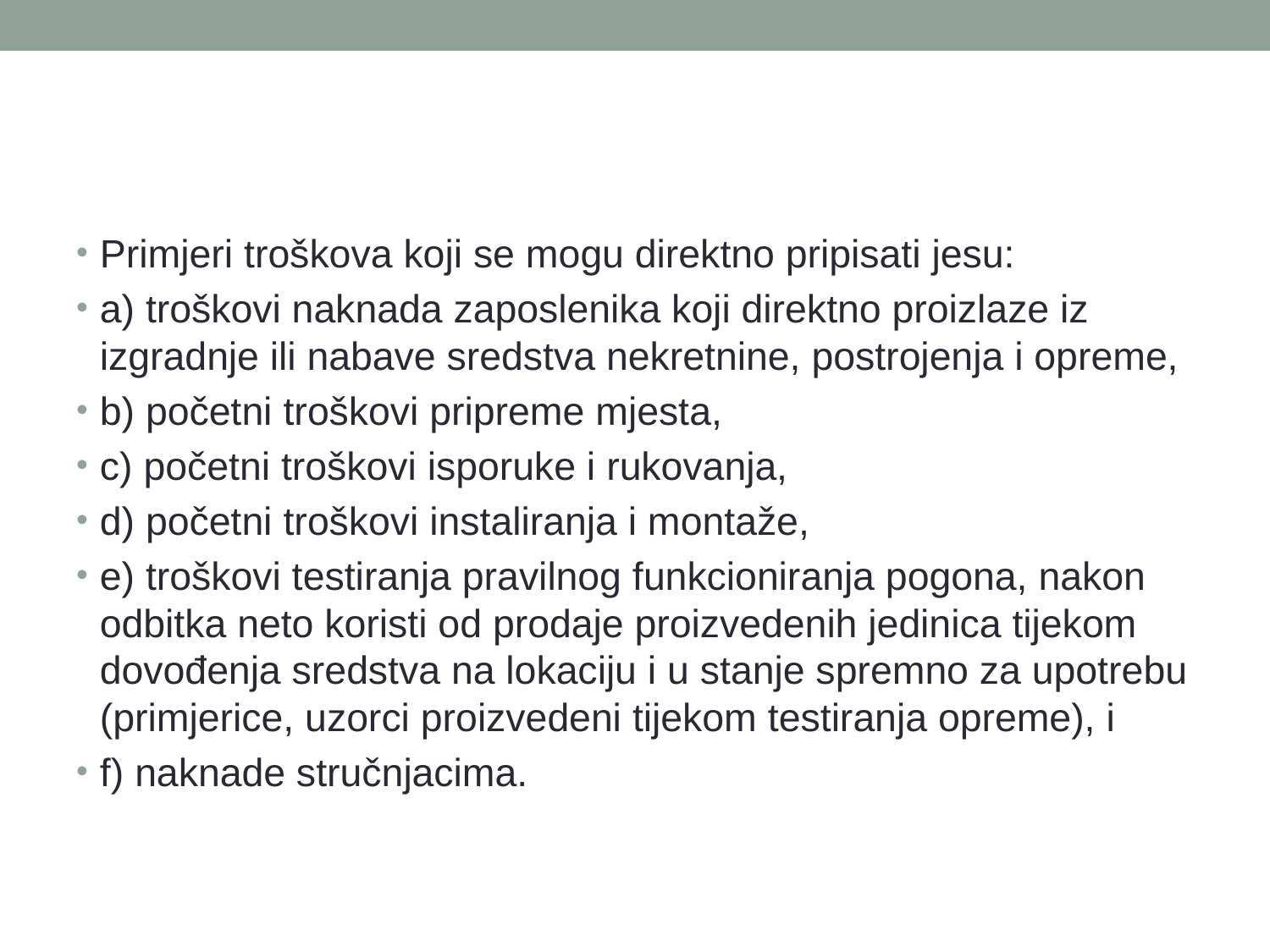

#
Primjeri troškova koji se mogu direktno pripisati jesu:
a) troškovi naknada zaposlenika koji direktno proizlaze iz izgradnje ili nabave sredstva nekretnine, postrojenja i opreme,
b) početni troškovi pripreme mjesta,
c) početni troškovi isporuke i rukovanja,
d) početni troškovi instaliranja i montaže,
e) troškovi testiranja pravilnog funkcioniranja pogona, nakon odbitka neto koristi od prodaje proizvedenih jedinica tijekom dovođenja sredstva na lokaciju i u stanje spremno za upotrebu (primjerice, uzorci proizvedeni tijekom testiranja opreme), i
f) naknade stručnjacima.